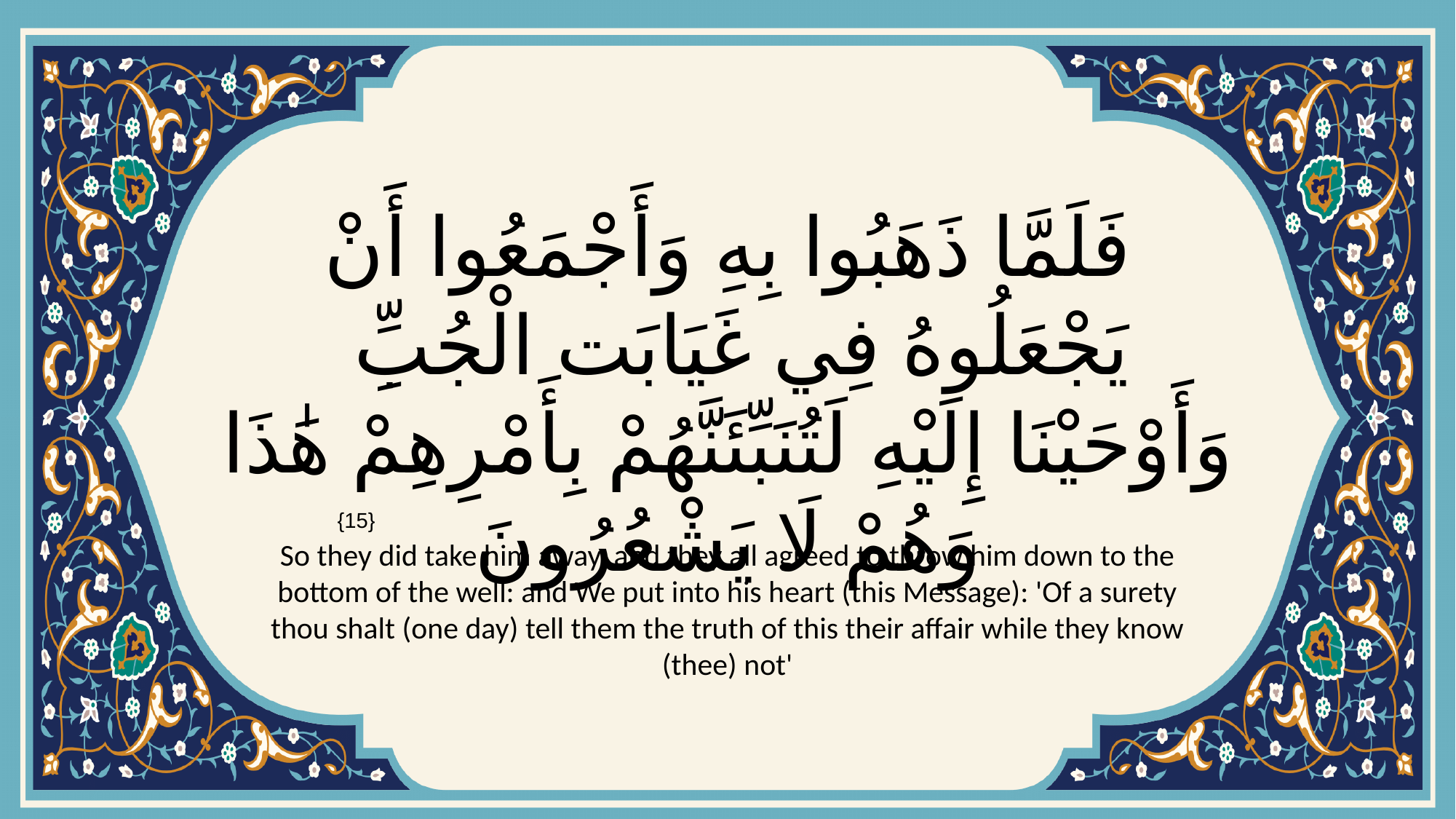

# فَلَمَّا ذَهَبُوا بِهِ وَأَجْمَعُوا أَنْ يَجْعَلُوهُ فِي غَيَابَتِ الْجُبِّ ۚ وَأَوْحَيْنَا إِلَيْهِ لَتُنَبِّئَنَّهُمْ بِأَمْرِهِمْ هَٰذَا وَهُمْ لَا يَشْعُرُونَ
{15}
So they did take him away, and they all agreed to throw him down to the bottom of the well: and We put into his heart (this Message): 'Of a surety thou shalt (one day) tell them the truth of this their affair while they know (thee) not'